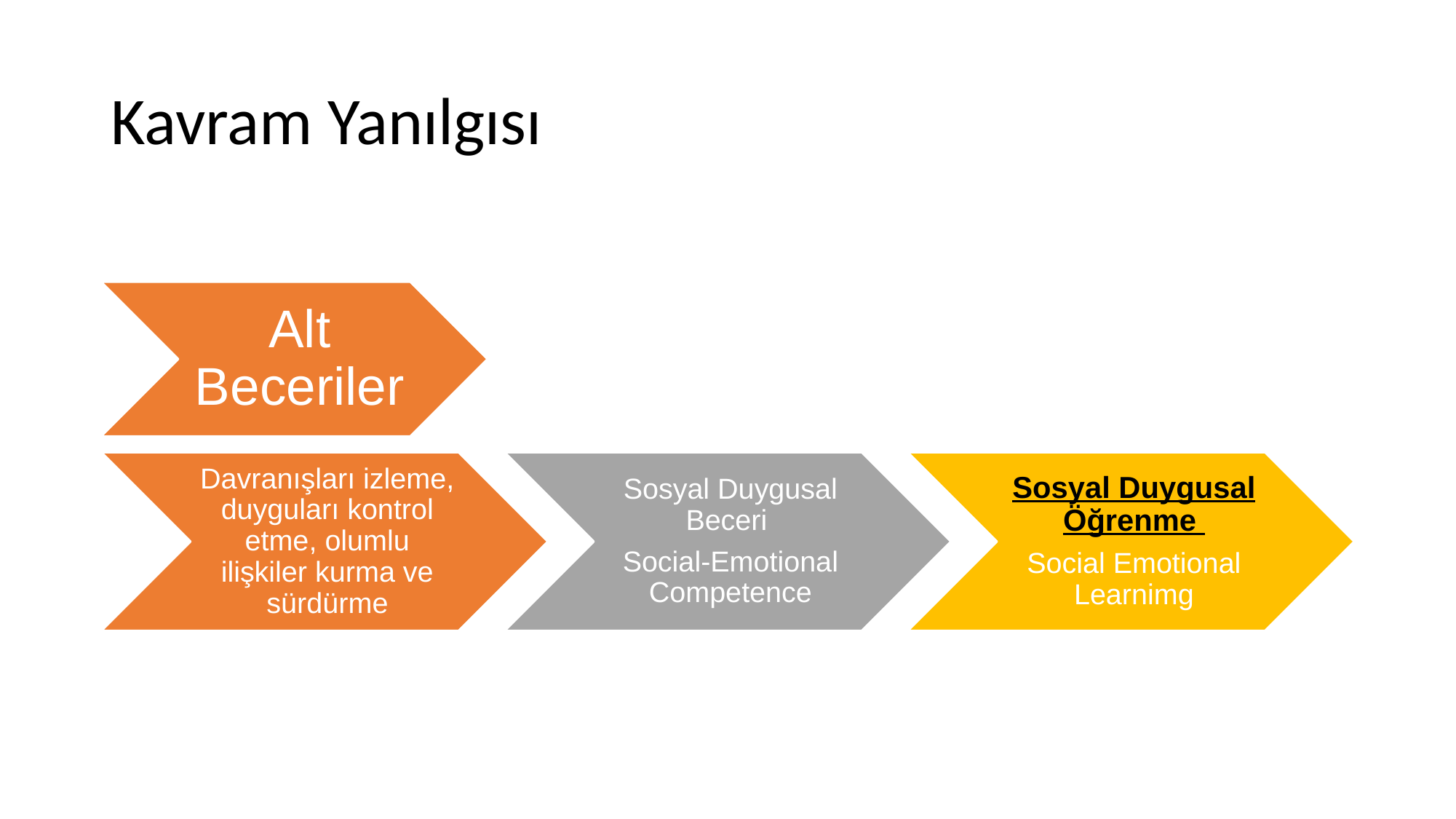

# Kavram Yanılgısı

Davranışları izleme, duyguları kontrol etme, olumlu ilişkiler kurma ve sürdürme
Sosyal Duygusal Beceri
Social-Emotional Competence
Sosyal Duygusal Öğrenme
Social Emotional Learnimg
Alt Beceriler